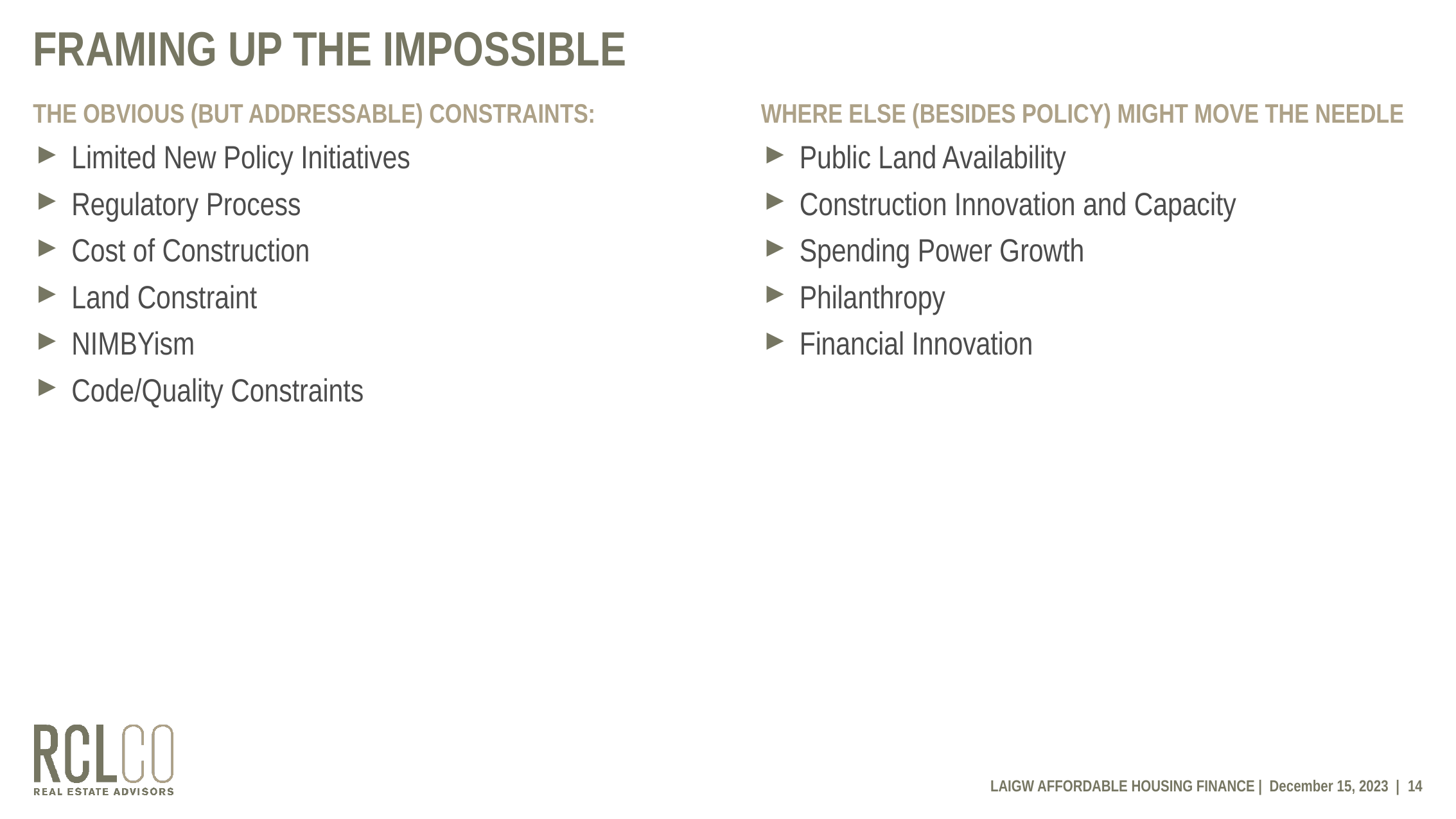

# Framing up the impossible
The obvious (but addressable) constraints:
Limited New Policy Initiatives
Regulatory Process
Cost of Construction
Land Constraint
NIMBYism
Code/Quality Constraints

where else (besides policy) might move the needle
Public Land Availability
Construction Innovation and Capacity
Spending Power Growth
Philanthropy
Financial Innovation